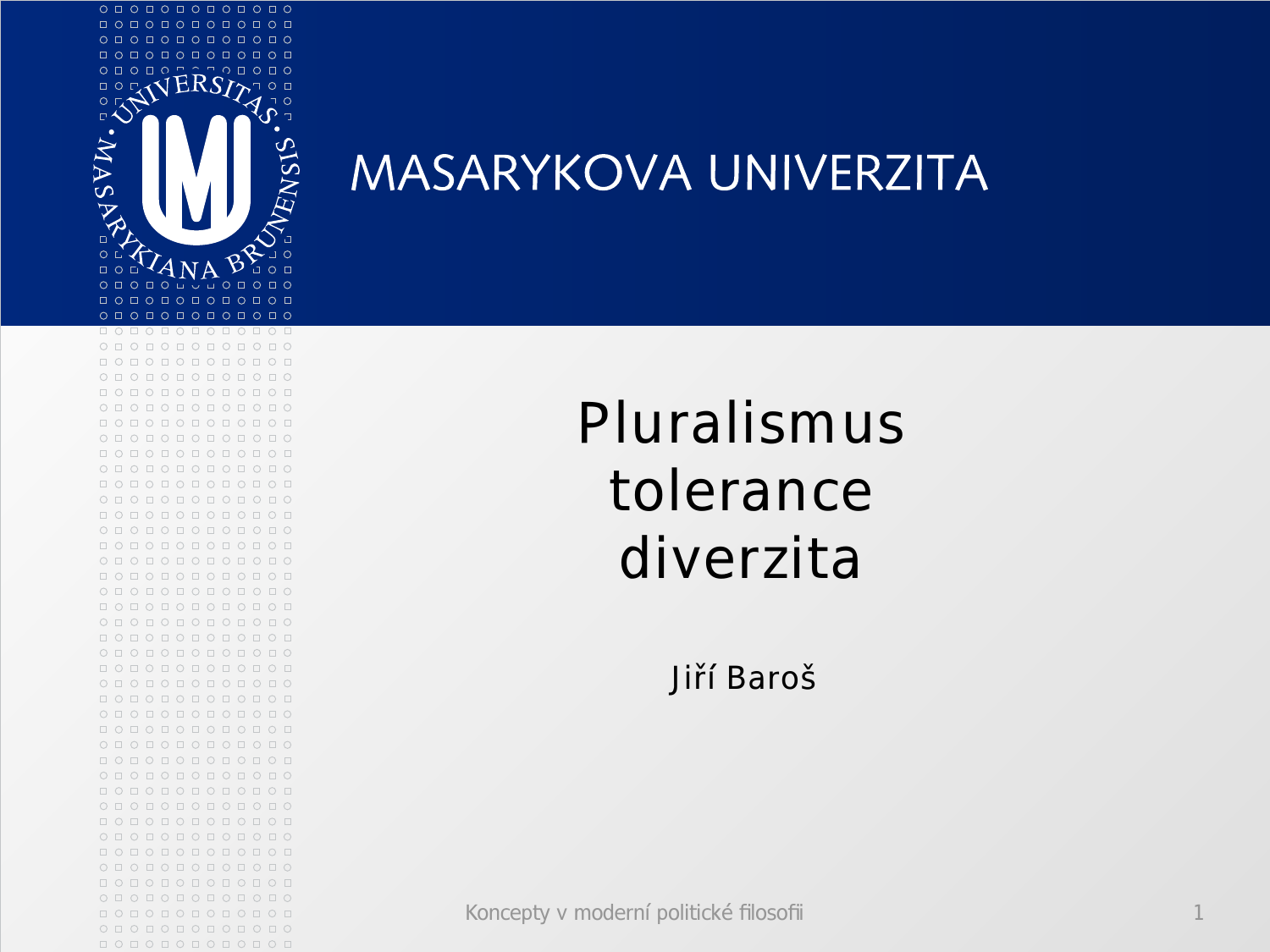

# Pluralismus tolerance diverzita Jiří Baroš
Koncepty v moderní politické filosofii
1